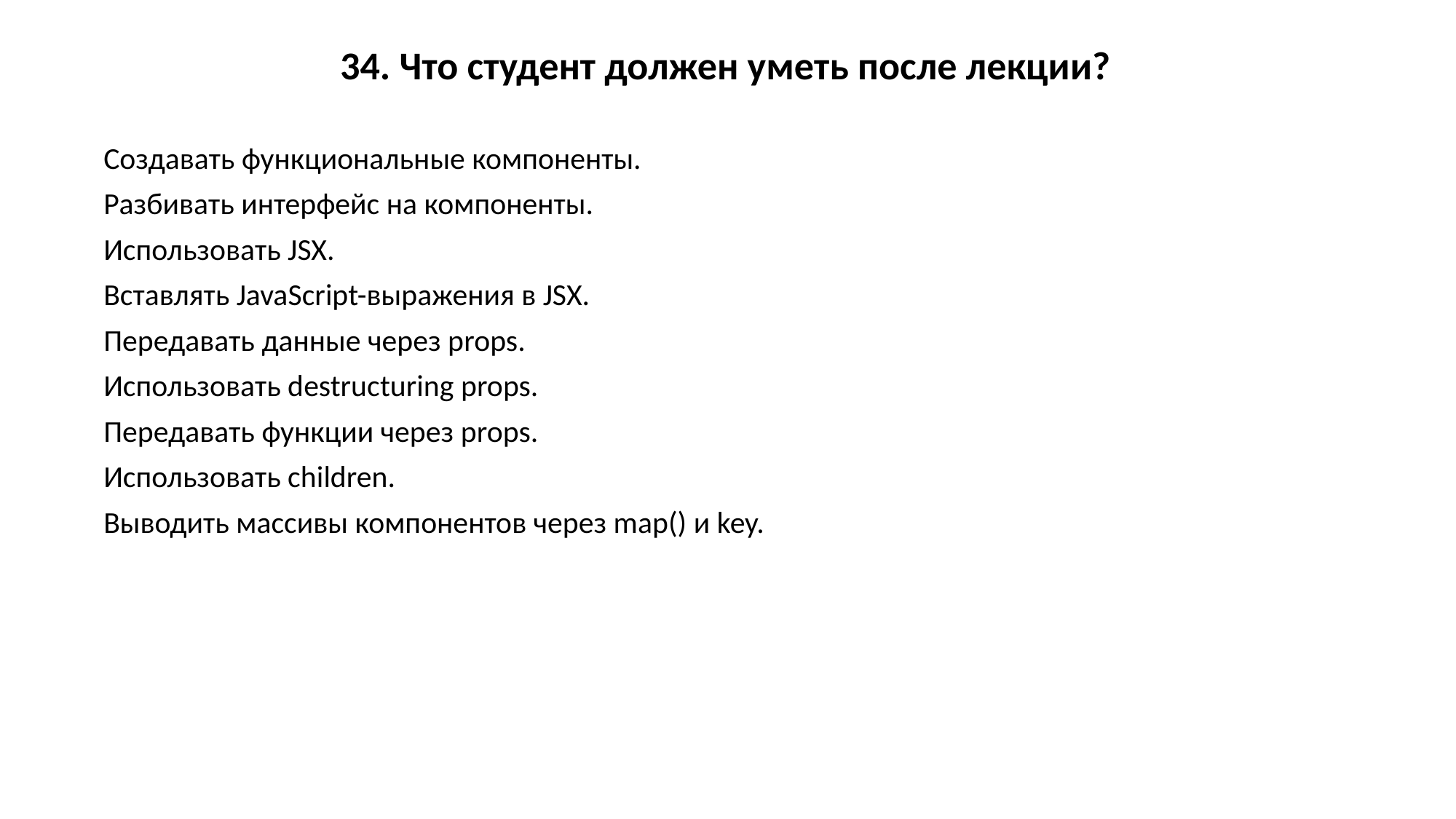

34. Что студент должен уметь после лекции?
Создавать функциональные компоненты.
Разбивать интерфейс на компоненты.
Использовать JSX.
Вставлять JavaScript-выражения в JSX.
Передавать данные через props.
Использовать destructuring props.
Передавать функции через props.
Использовать children.
Выводить массивы компонентов через map() и key.